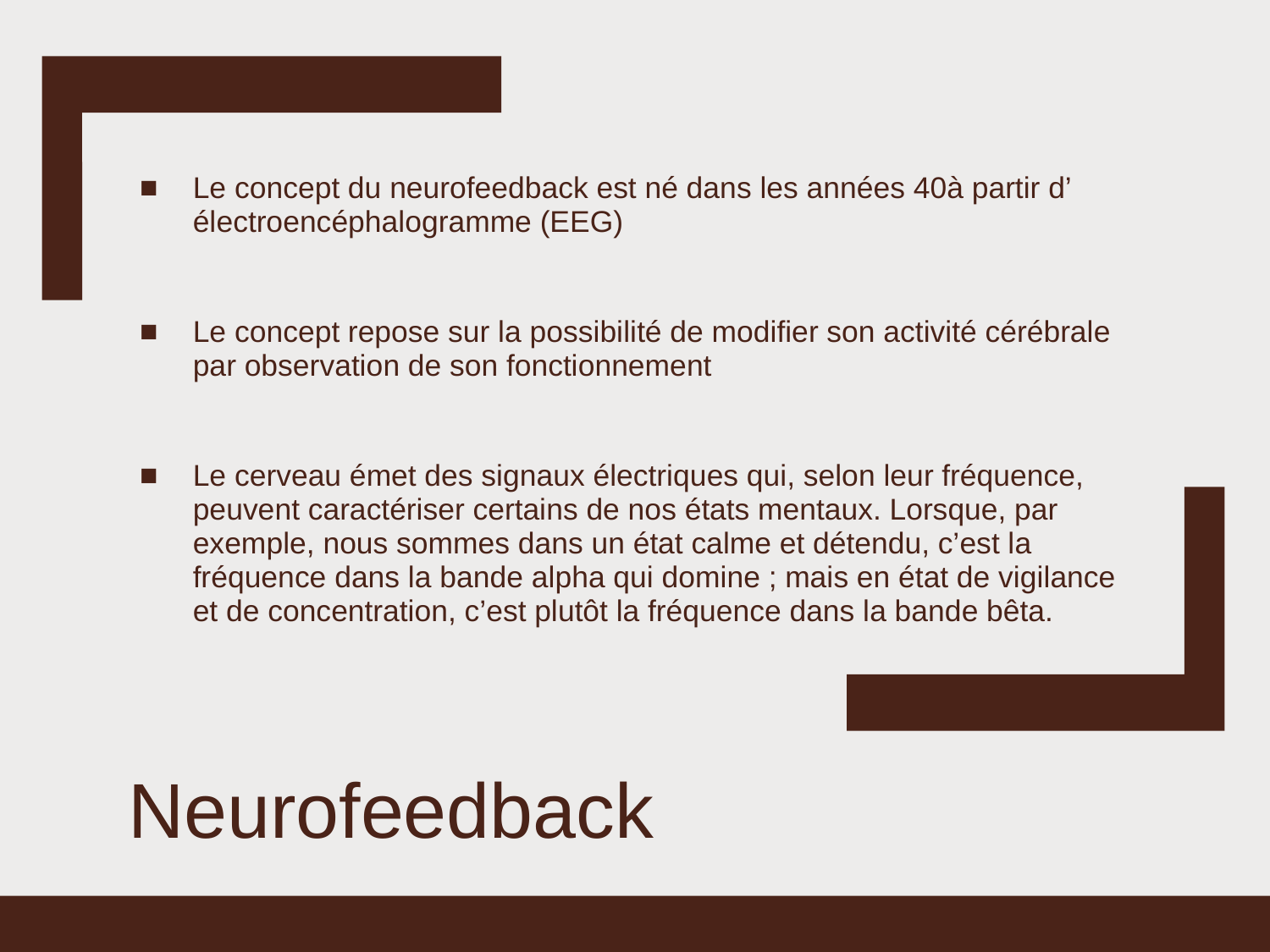

Le concept du neurofeedback est né dans les années 40à partir d’ électroencéphalogramme (EEG)

Le concept repose sur la possibilité de modifier son activité cérébrale par observation de son fonctionnement

Le cerveau émet des signaux électriques qui, selon leur fréquence, peuvent caractériser certains de nos états mentaux. Lorsque, par exemple, nous sommes dans un état calme et détendu, c’est la fréquence dans la bande alpha qui domine ; mais en état de vigilance et de concentration, c’est plutôt la fréquence dans la bande bêta.

# Neurofeedback